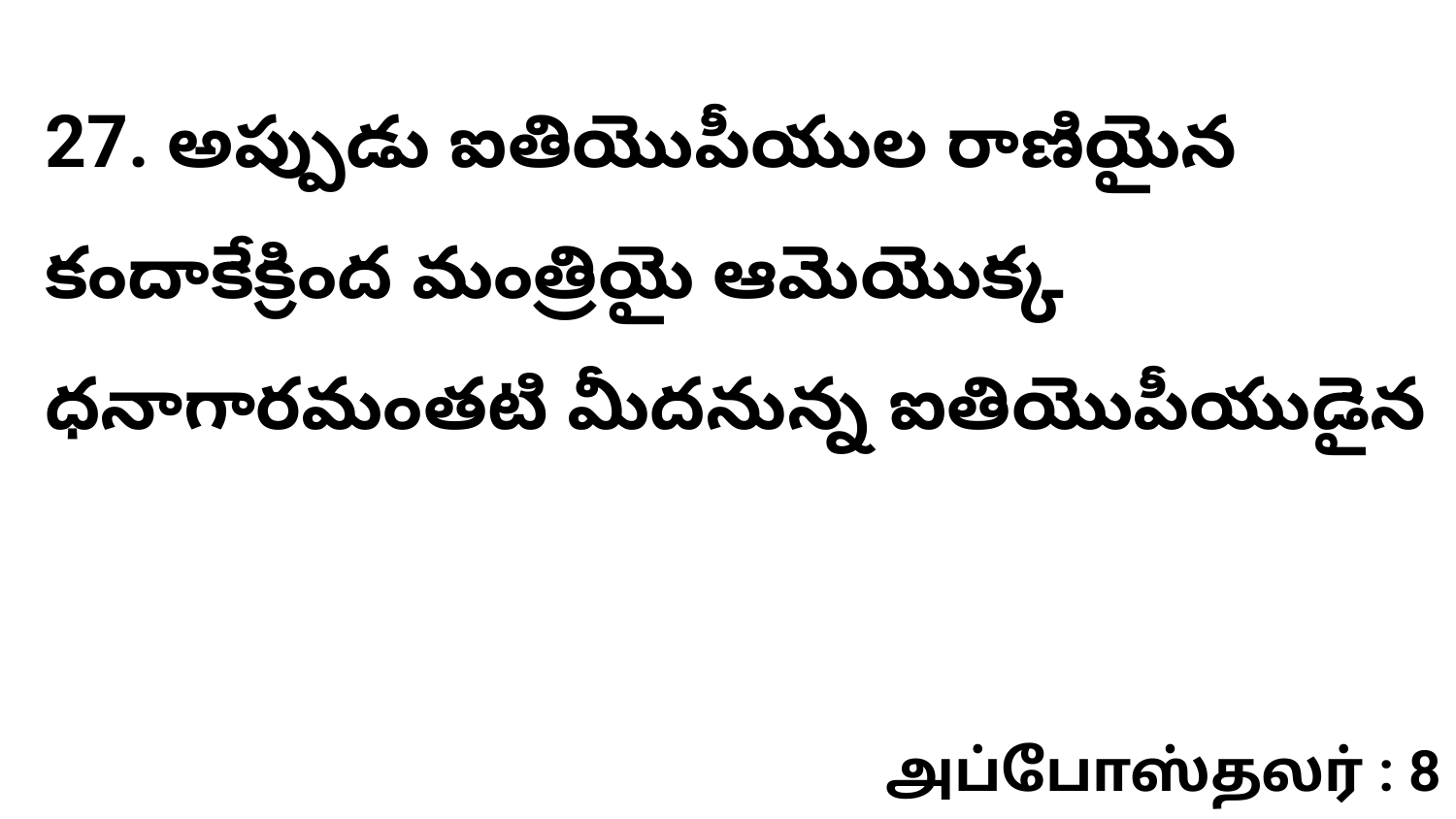

27. అప్పుడు ఐతియొపీయుల రాణియైన కందాకేక్రింద మంత్రియై ఆమెయొక్క ధనాగారమంతటి మీదనున్న ఐతియొపీయుడైన
அப்போஸ்தலர் : 8